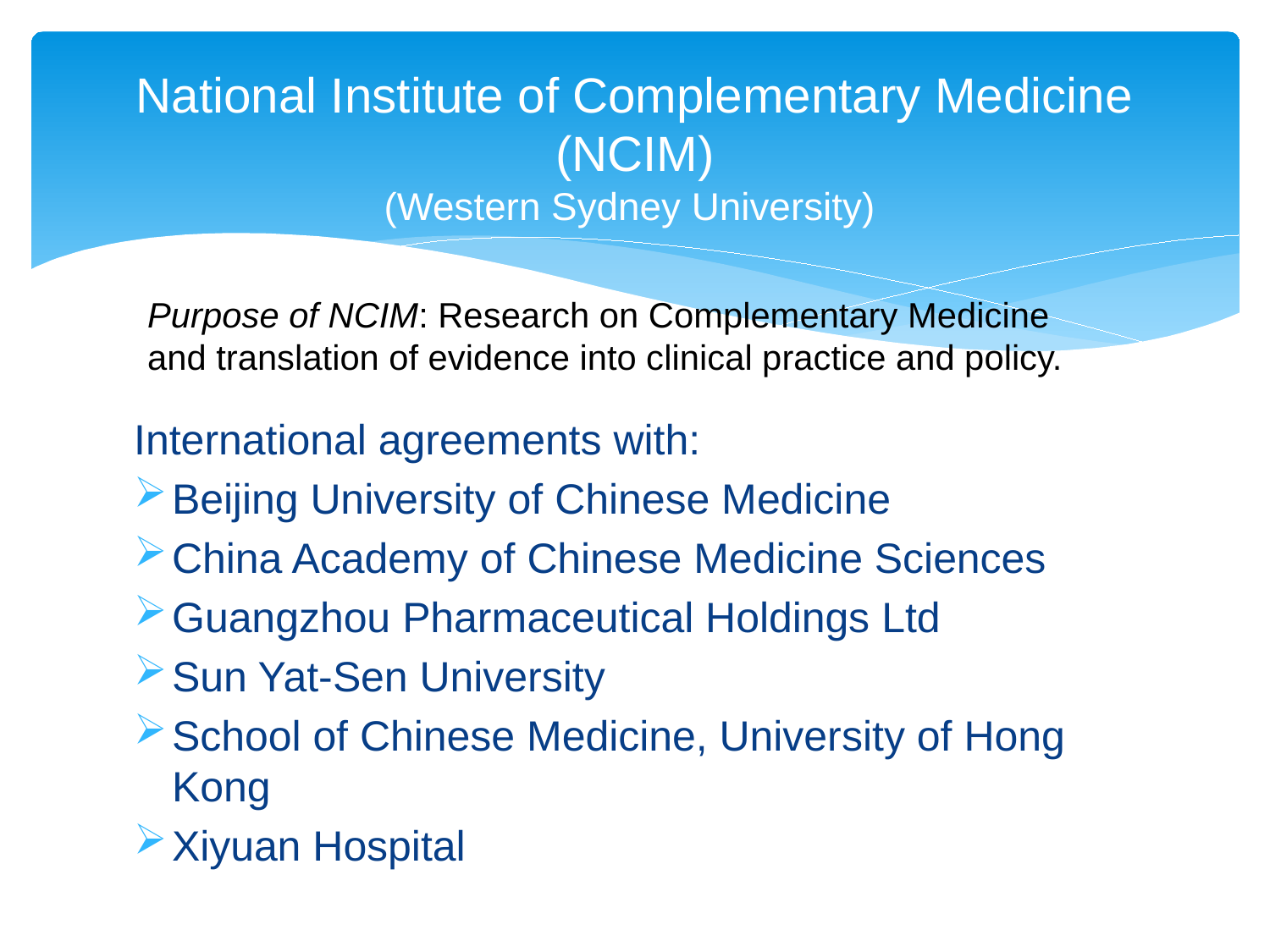

# National Institute of Complementary Medicine (NCIM) (Western Sydney University)
Purpose of NCIM: Research on Complementary Medicine and translation of evidence into clinical practice and policy.
International agreements with:
Beijing University of Chinese Medicine
China Academy of Chinese Medicine Sciences
Guangzhou Pharmaceutical Holdings Ltd
Sun Yat-Sen University
School of Chinese Medicine, University of Hong Kong
Xiyuan Hospital